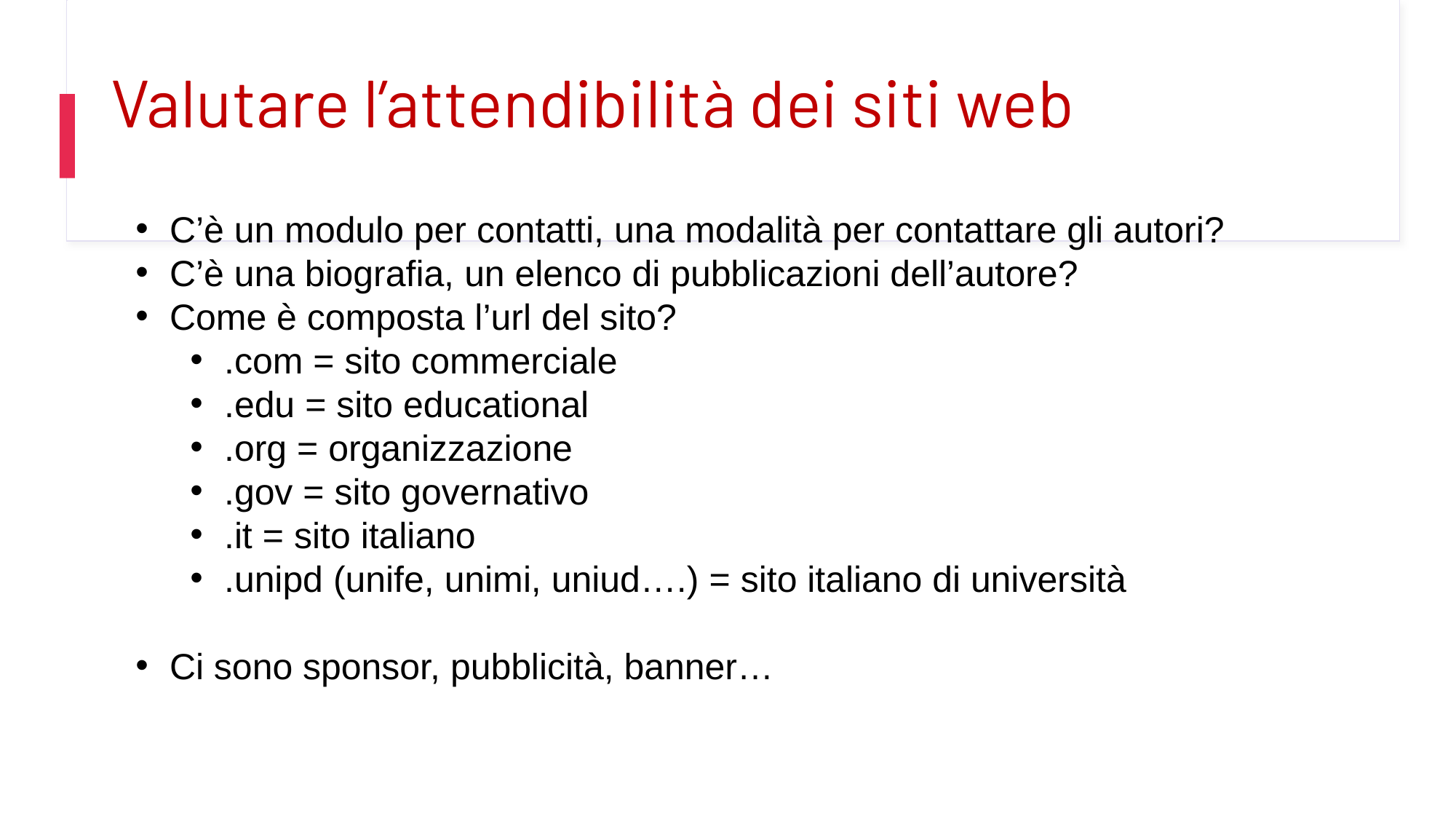

Valutare l’attendibilità dei siti web
C’è un modulo per contatti, una modalità per contattare gli autori?
C’è una biografia, un elenco di pubblicazioni dell’autore?
Come è composta l’url del sito?
.com = sito commerciale
.edu = sito educational
.org = organizzazione
.gov = sito governativo
.it = sito italiano
.unipd (unife, unimi, uniud….) = sito italiano di università

Ci sono sponsor, pubblicità, banner…